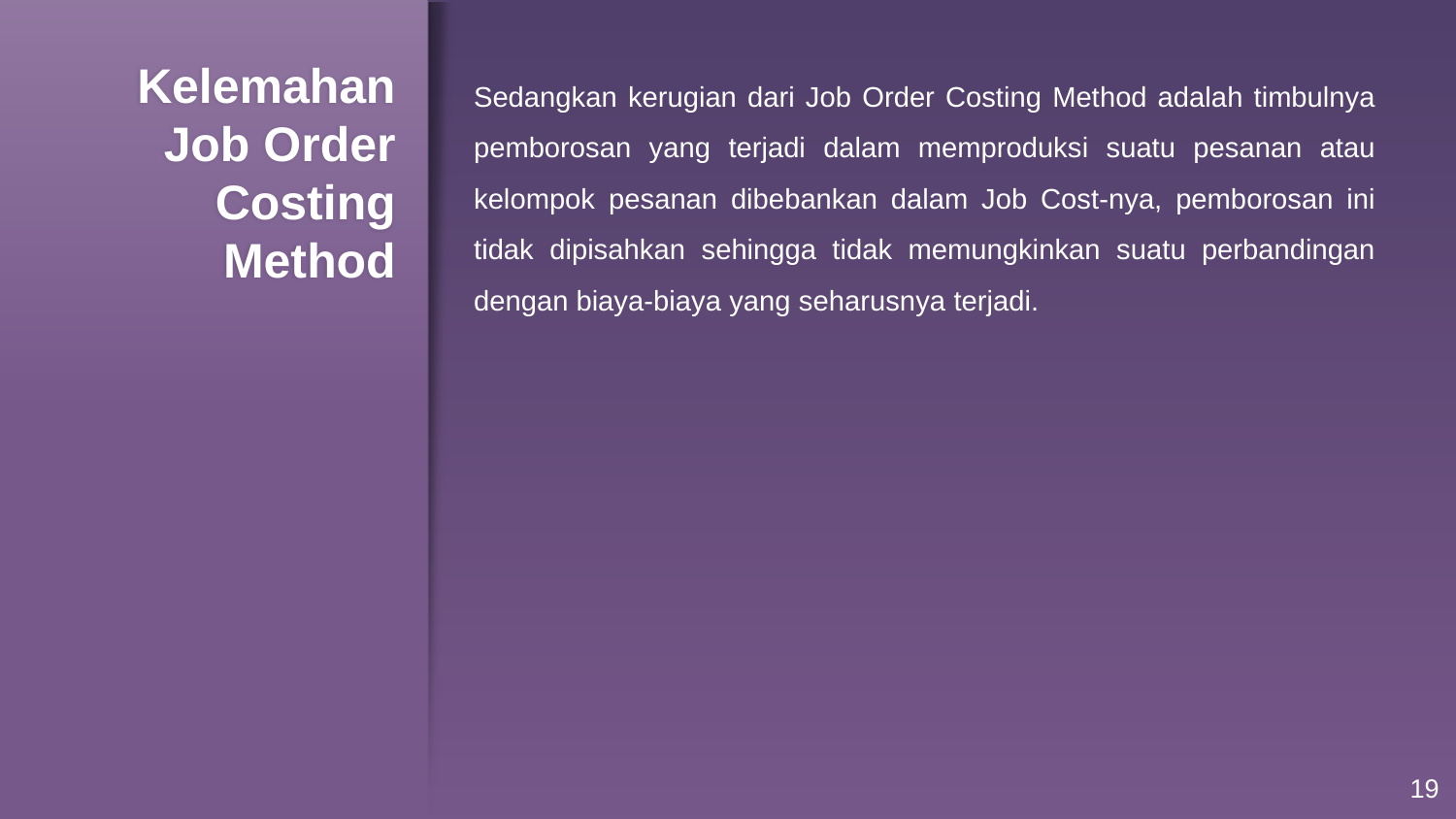

# Kelemahan Job Order Costing Method
Sedangkan kerugian dari Job Order Costing Method adalah timbulnya pemborosan yang terjadi dalam memproduksi suatu pesanan atau kelompok pesanan dibebankan dalam Job Cost-nya, pemborosan ini tidak dipisahkan sehingga tidak memungkinkan suatu perbandingan dengan biaya-biaya yang seharusnya terjadi.
19